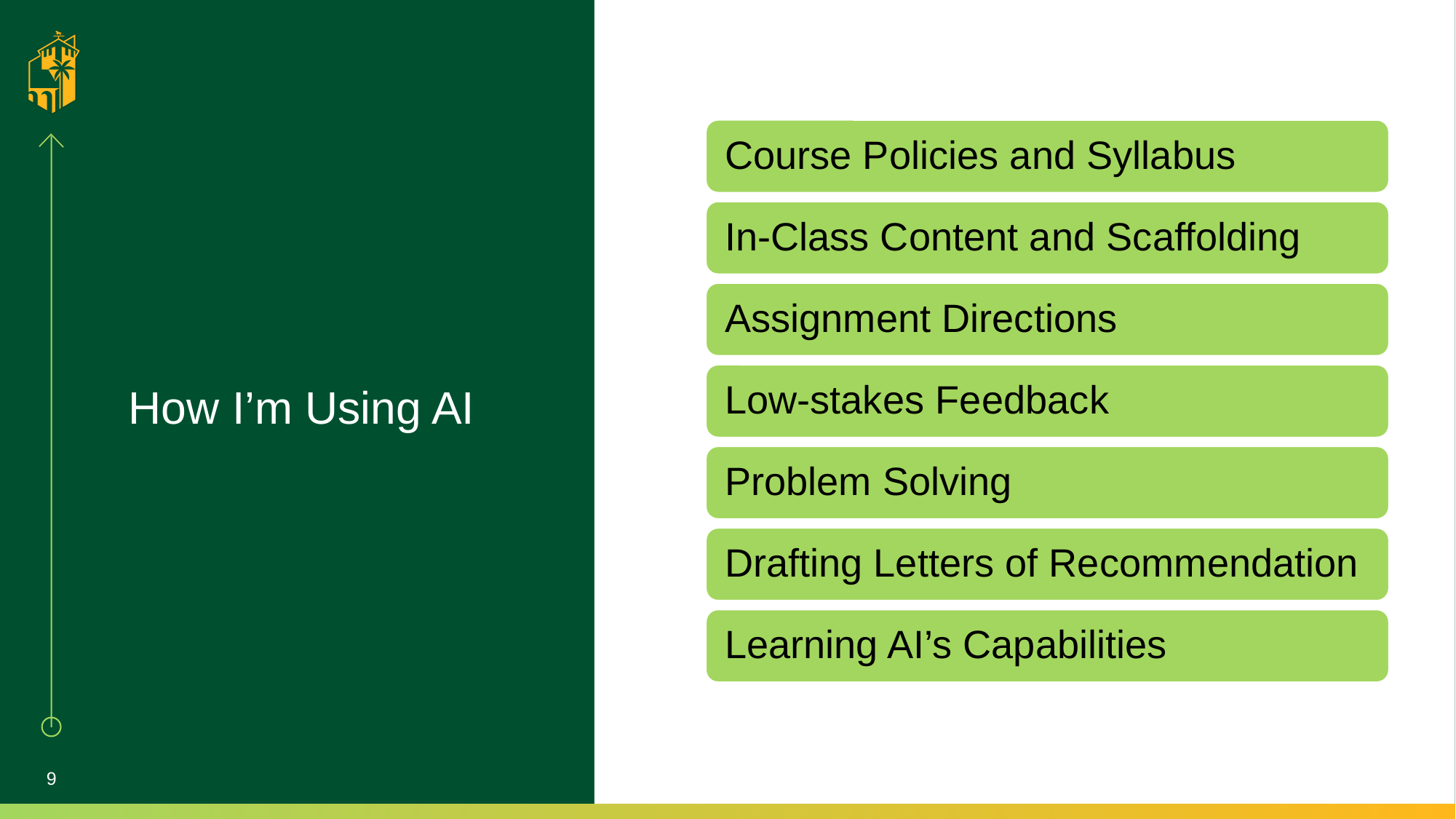

Course Policies and Syllabus
In-Class Content and Scaffolding
Assignment Directions
Low-stakes Feedback
Problem Solving
Drafting Letters of Recommendation
Learning AI’s Capabilities
# How I’m Using AI
9